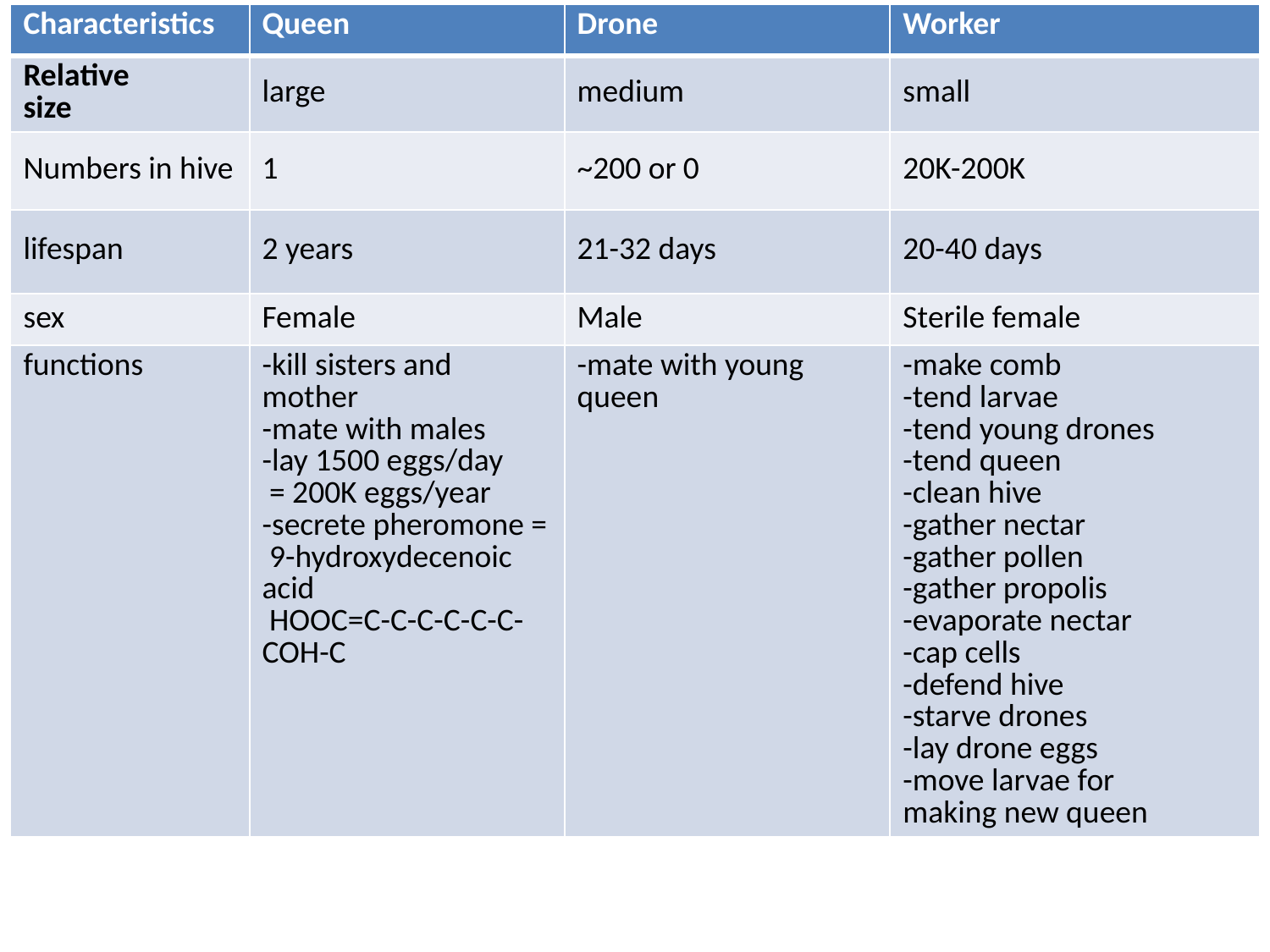

| Characteristics | Queen | Drone | Worker |
| --- | --- | --- | --- |
| Relative size | large | medium | small |
| Numbers in hive | 1 | ~200 or 0 | 20K-200K |
| lifespan | 2 years | 21-32 days | 20-40 days |
| sex | Female | Male | Sterile female |
| functions | -kill sisters and mother -mate with males -lay 1500 eggs/day  = 200K eggs/year -secrete pheromone =  9-hydroxydecenoic acid  HOOC=C-C-C-C-C-C-COH-C | -mate with young queen | -make comb -tend larvae -tend young drones -tend queen -clean hive -gather nectar -gather pollen -gather propolis -evaporate nectar -cap cells -defend hive -starve drones -lay drone eggs -move larvae for making new queen |